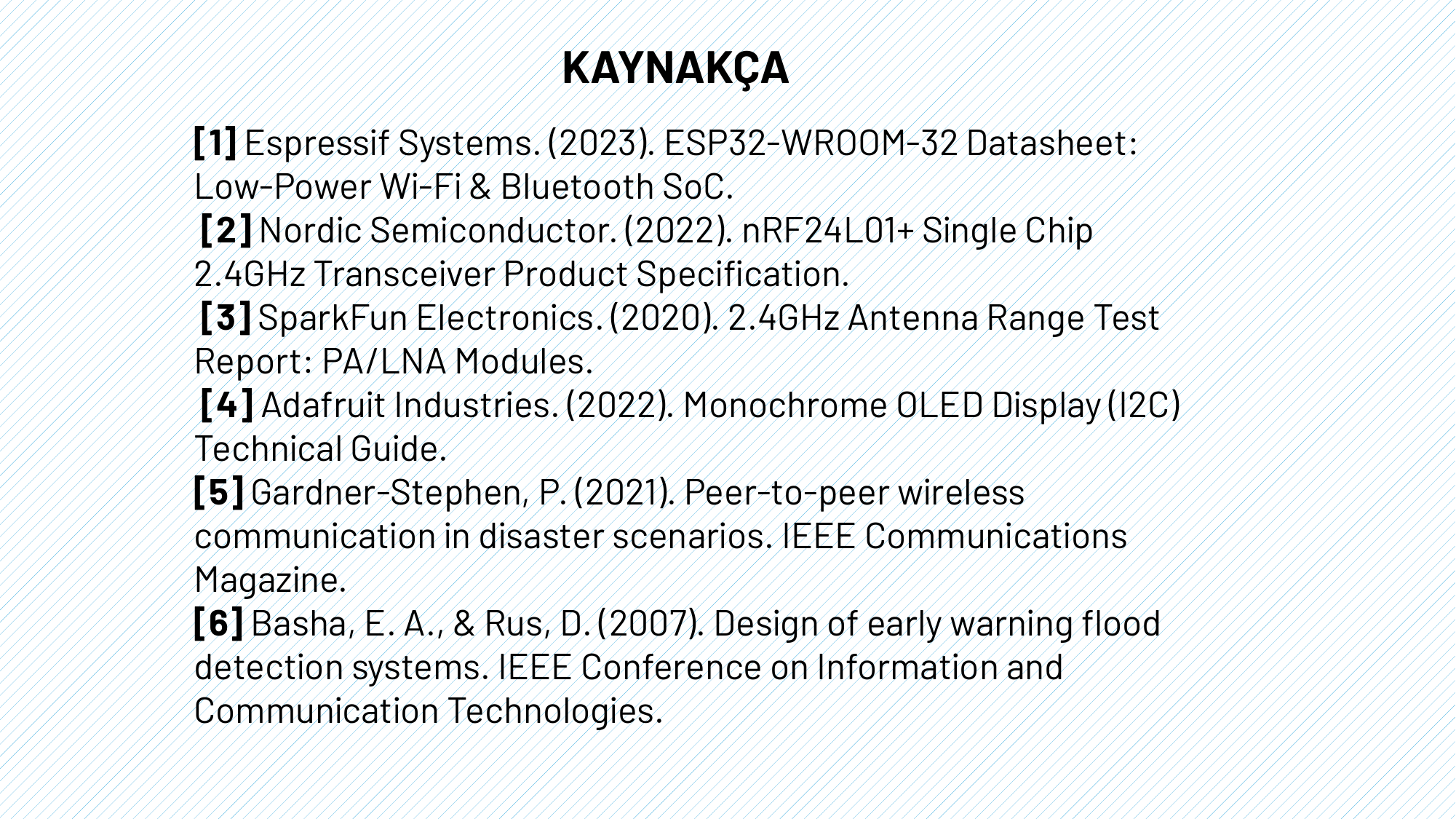

KAYNAKÇA
[1] Espressif Systems. (2023). ESP32-WROOM-32 Datasheet: Low-Power Wi-Fi & Bluetooth SoC.
 [2] Nordic Semiconductor. (2022). nRF24L01+ Single Chip 2.4GHz Transceiver Product Specification.
 [3] SparkFun Electronics. (2020). 2.4GHz Antenna Range Test Report: PA/LNA Modules.
 [4] Adafruit Industries. (2022). Monochrome OLED Display (I2C) Technical Guide.
[5] Gardner-Stephen, P. (2021). Peer-to-peer wireless communication in disaster scenarios. IEEE Communications Magazine.
[6] Basha, E. A., & Rus, D. (2007). Design of early warning flood detection systems. IEEE Conference on Information and Communication Technologies.